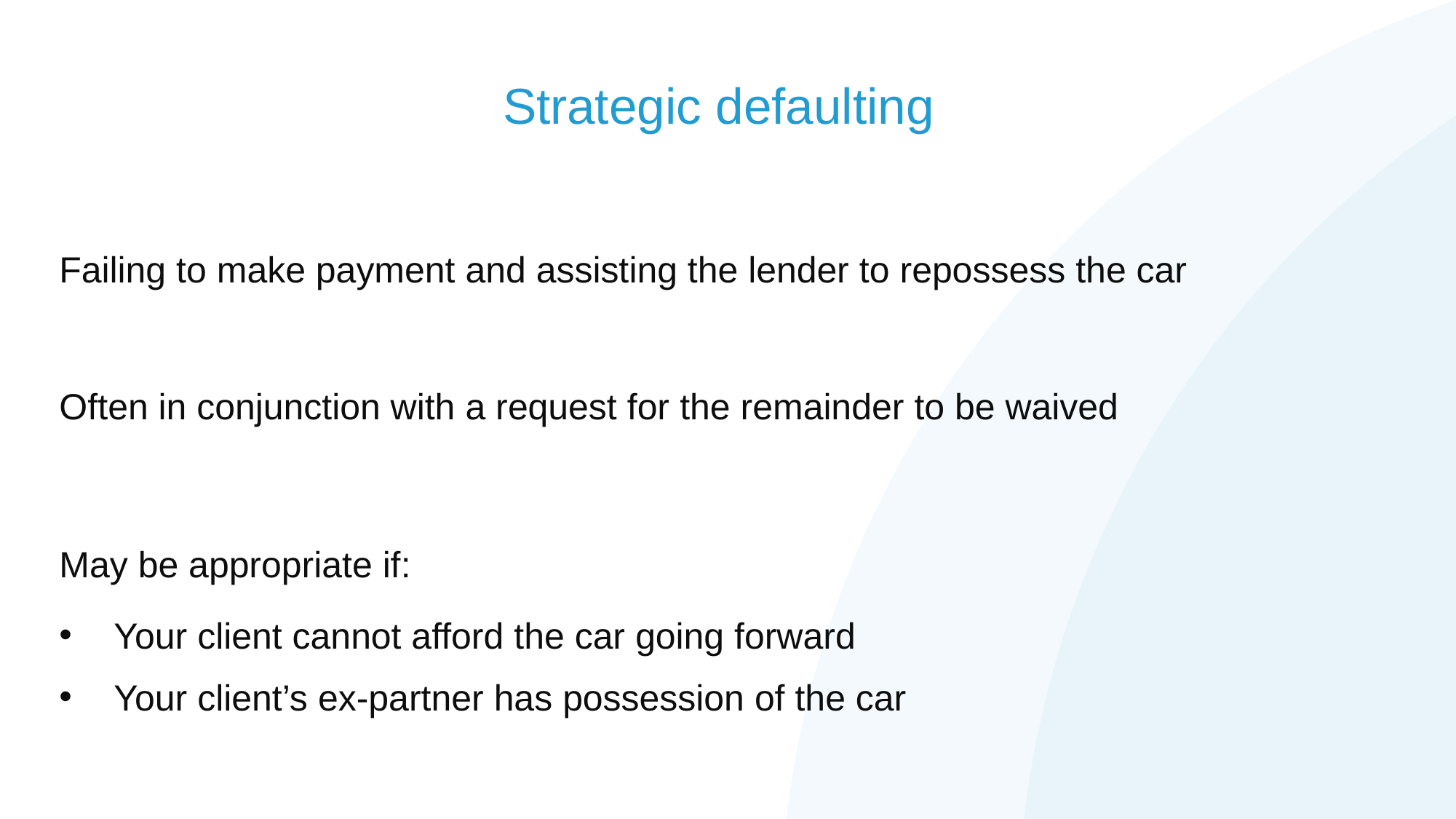

# Strategic defaulting
Failing to make payment and assisting the lender to repossess the car
Often in conjunction with a request for the remainder to be waived
May be appropriate if:
Your client cannot afford the car going forward
Your client’s ex-partner has possession of the car